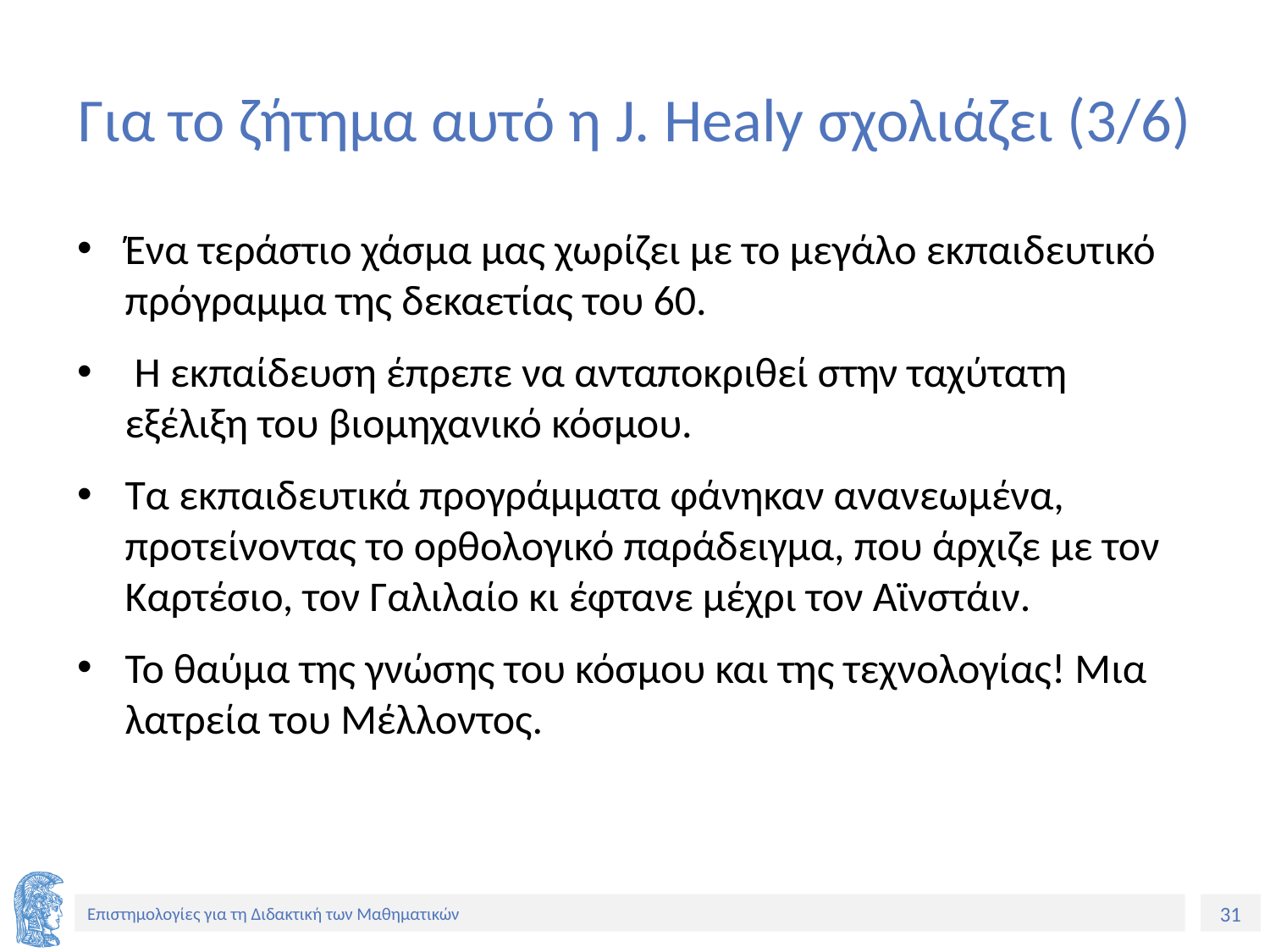

# Για το ζήτημα αυτό η J. Healy σχολιάζει (3/6)
Ένα τεράστιο χάσμα μας χωρίζει με το μεγάλο εκπαιδευτικό πρόγραμμα της δεκαετίας του 60.
 Η εκπαίδευση έπρεπε να ανταποκριθεί στην ταχύτατη εξέλιξη του βιομηχανικό κόσμου.
Τα εκπαιδευτικά προγράμματα φάνηκαν ανανεωμένα, προτείνοντας το ορθολογικό παράδειγμα, που άρχιζε με τον Καρτέσιο, τον Γαλιλαίο κι έφτανε μέχρι τον Αϊνστάιν.
Το θαύμα της γνώσης του κόσμου και της τεχνολογίας! Μια λατρεία του Μέλλοντος.